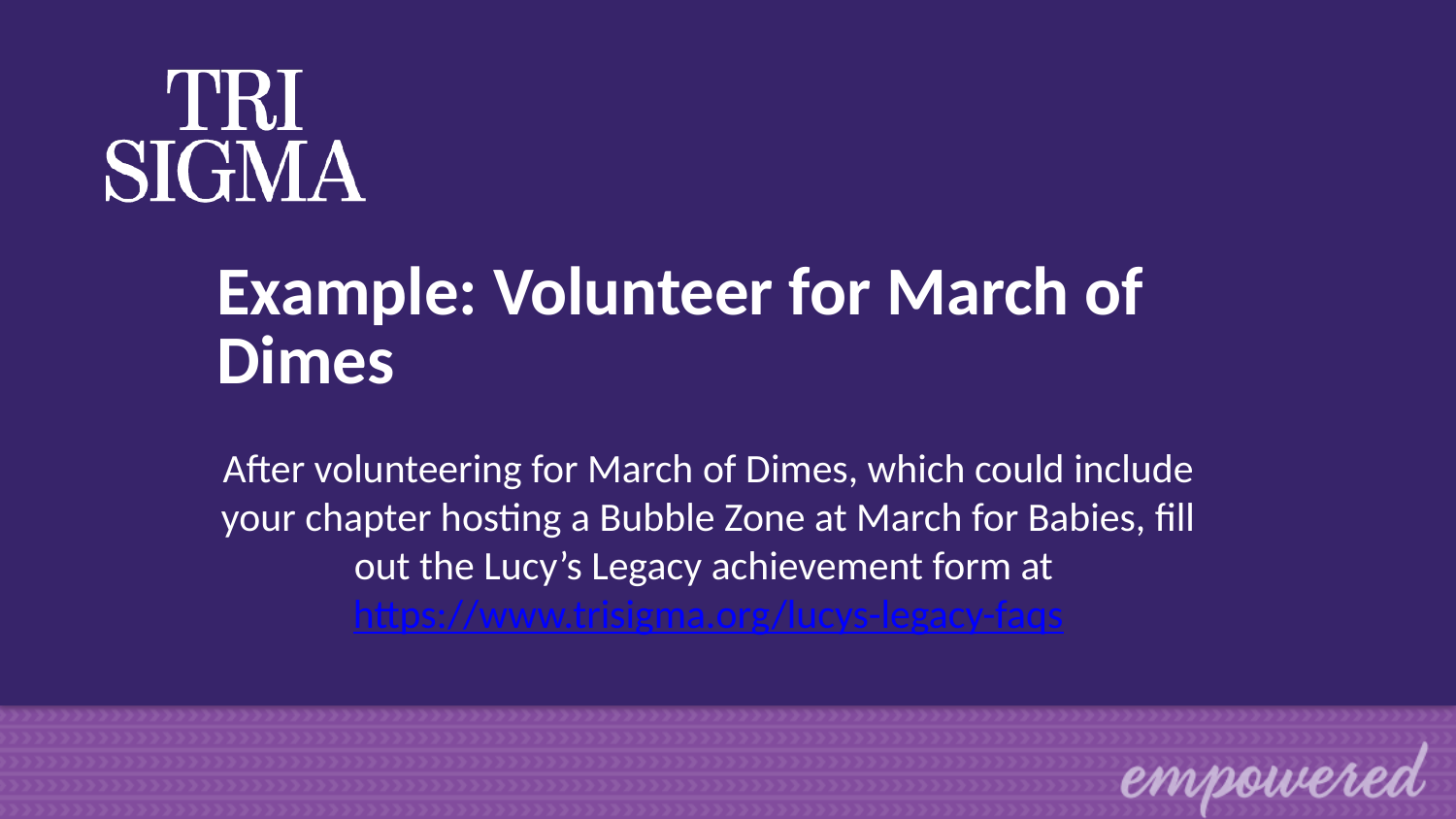

# Example: Volunteer for March of Dimes
After volunteering for March of Dimes, which could include your chapter hosting a Bubble Zone at March for Babies, fill out the Lucy’s Legacy achievement form at https://www.trisigma.org/lucys-legacy-faqs